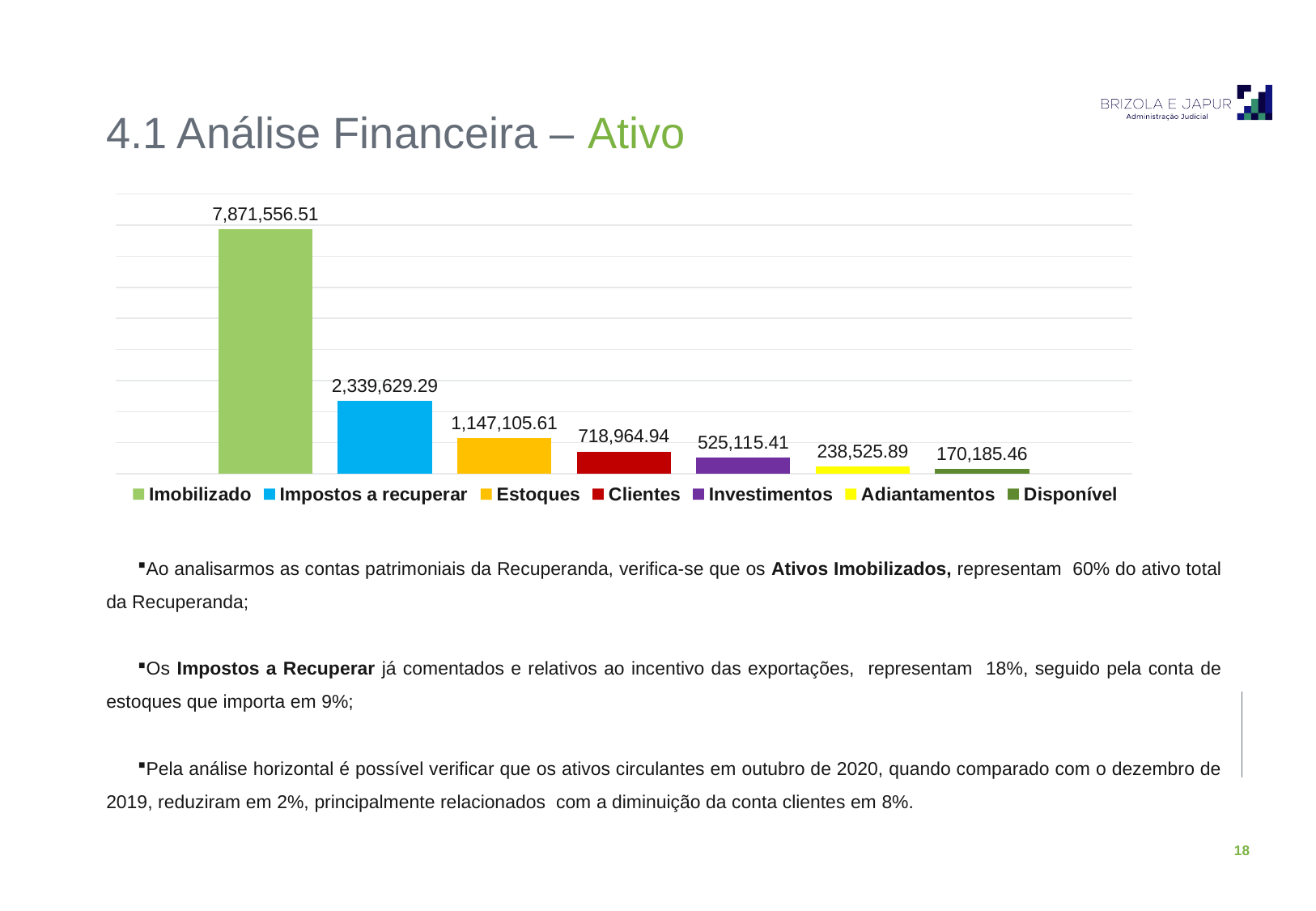

4.1 Análise Financeira – Ativo

### Chart

| Category | Imobilizado | Impostos a recuperar | Estoques | Clientes | Investimentos | Adiantamentos | Disponível |
|---|---|---|---|---|---|---|---|
Ao analisarmos as contas patrimoniais da Recuperanda, verifica-se que os Ativos Imobilizados, representam  60% do ativo total da Recuperanda;

Os Impostos a Recuperar já comentados e relativos ao incentivo das exportações,  representam  18%, seguido pela conta de estoques que importa em 9%;

Pela análise horizontal é possível verificar que os ativos circulantes em outubro de 2020, quando comparado com o dezembro de 2019, reduziram em 2%, principalmente relacionados  com a diminuição da conta clientes em 8%.